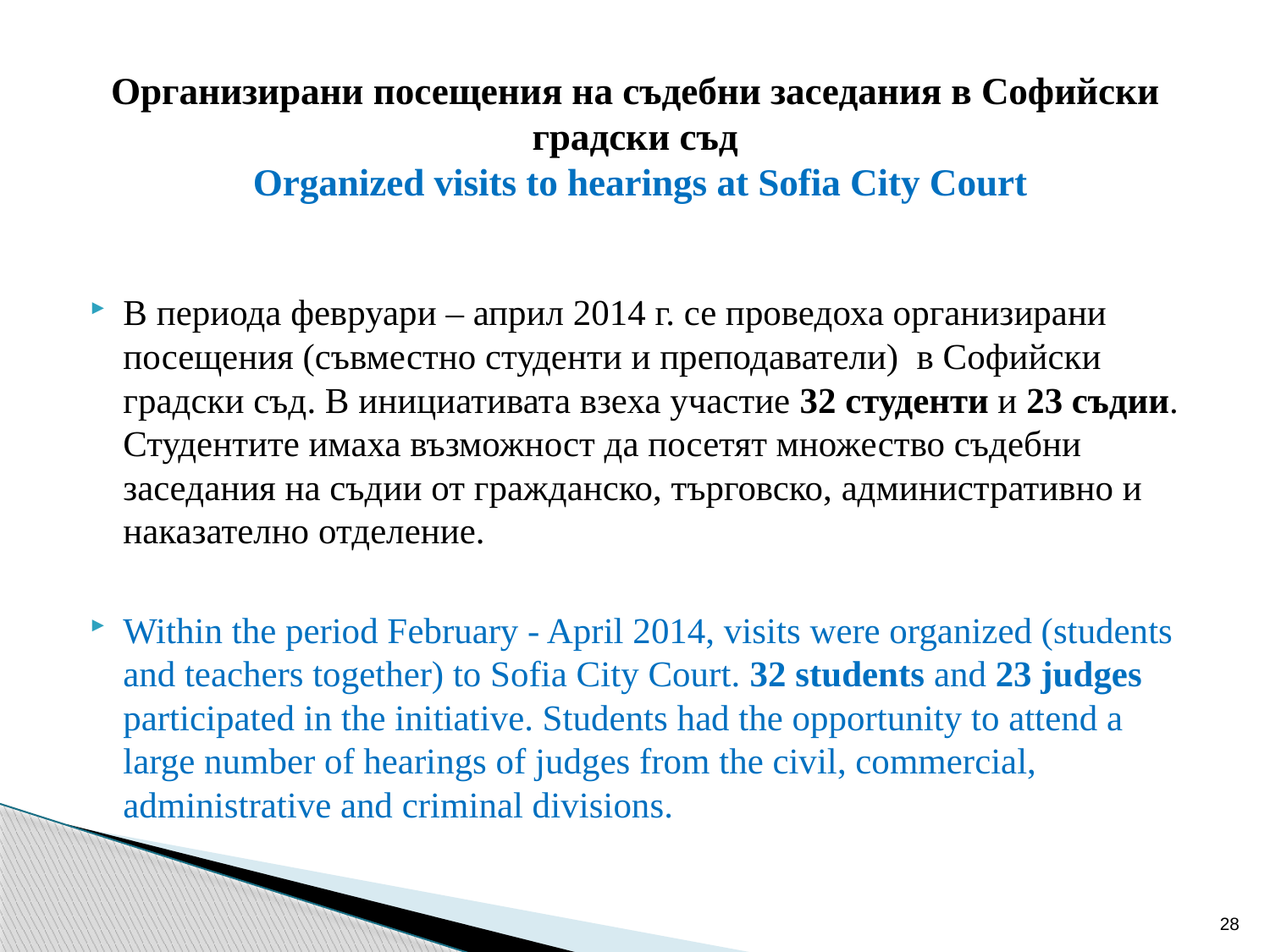

# Организирани посещения на съдебни заседания в Софийски градски съд Organized visits to hearings at Sofia City Court

В периода февруари – април 2014 г. се проведоха организирани посещения (съвместно студенти и преподаватели)  в Софийски градски съд. В инициативата взеха участие 32 студенти и 23 съдии. Студентите имаха възможност да посетят множество съдебни заседания на съдии от гражданско, търговско, административно и наказателно отделение.

Within the period February - April 2014, visits were organized (students and teachers together) to Sofia City Court. 32 students and 23 judges participated in the initiative. Students had the opportunity to attend a large number of hearings of judges from the civil, commercial, administrative and criminal divisions.
28